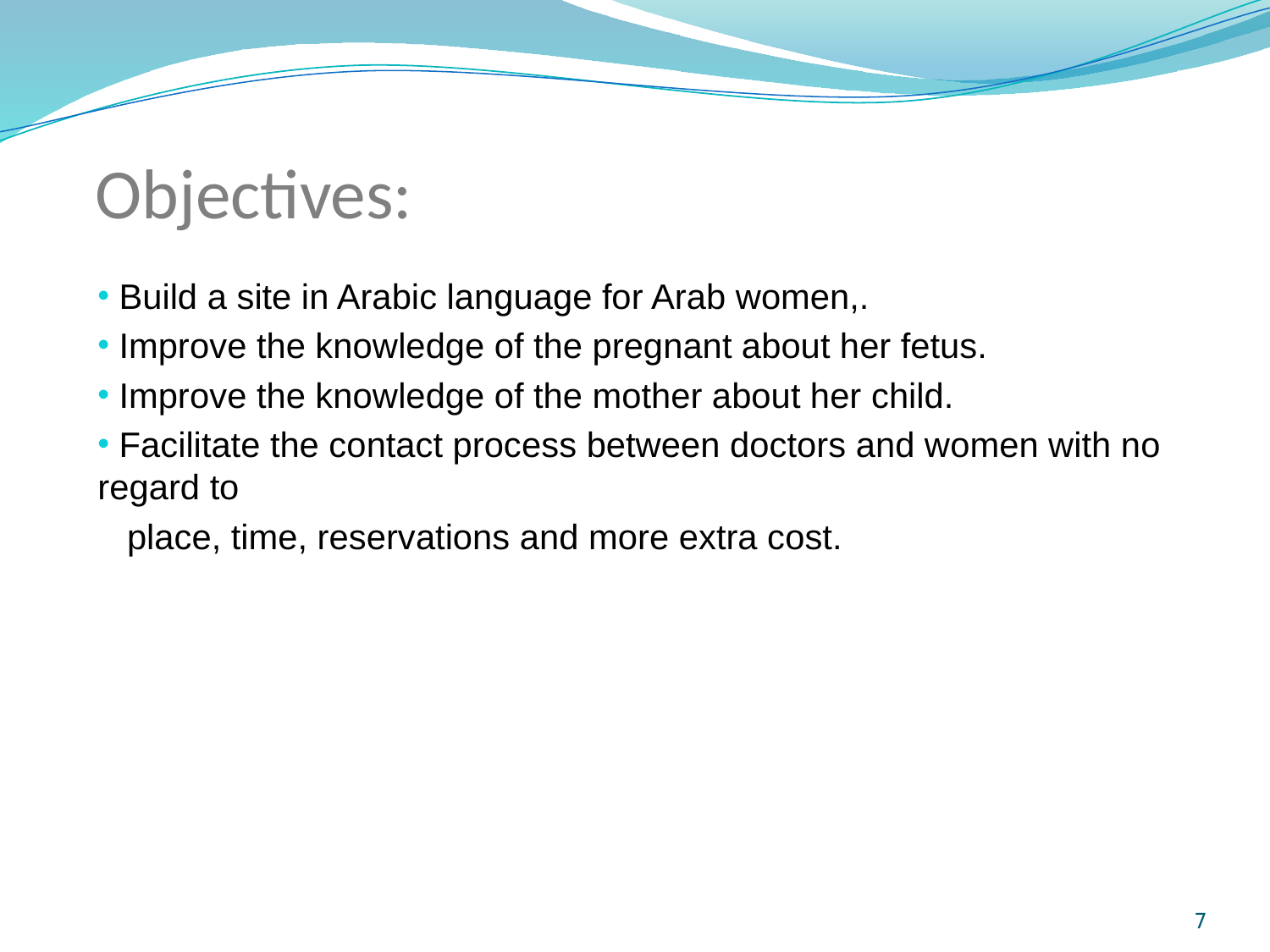

# Objectives:
 Build a site in Arabic language for Arab women,.
 Improve the knowledge of the pregnant about her fetus.
 Improve the knowledge of the mother about her child.
 Facilitate the contact process between doctors and women with no regard to
   place, time, reservations and more extra cost.
7